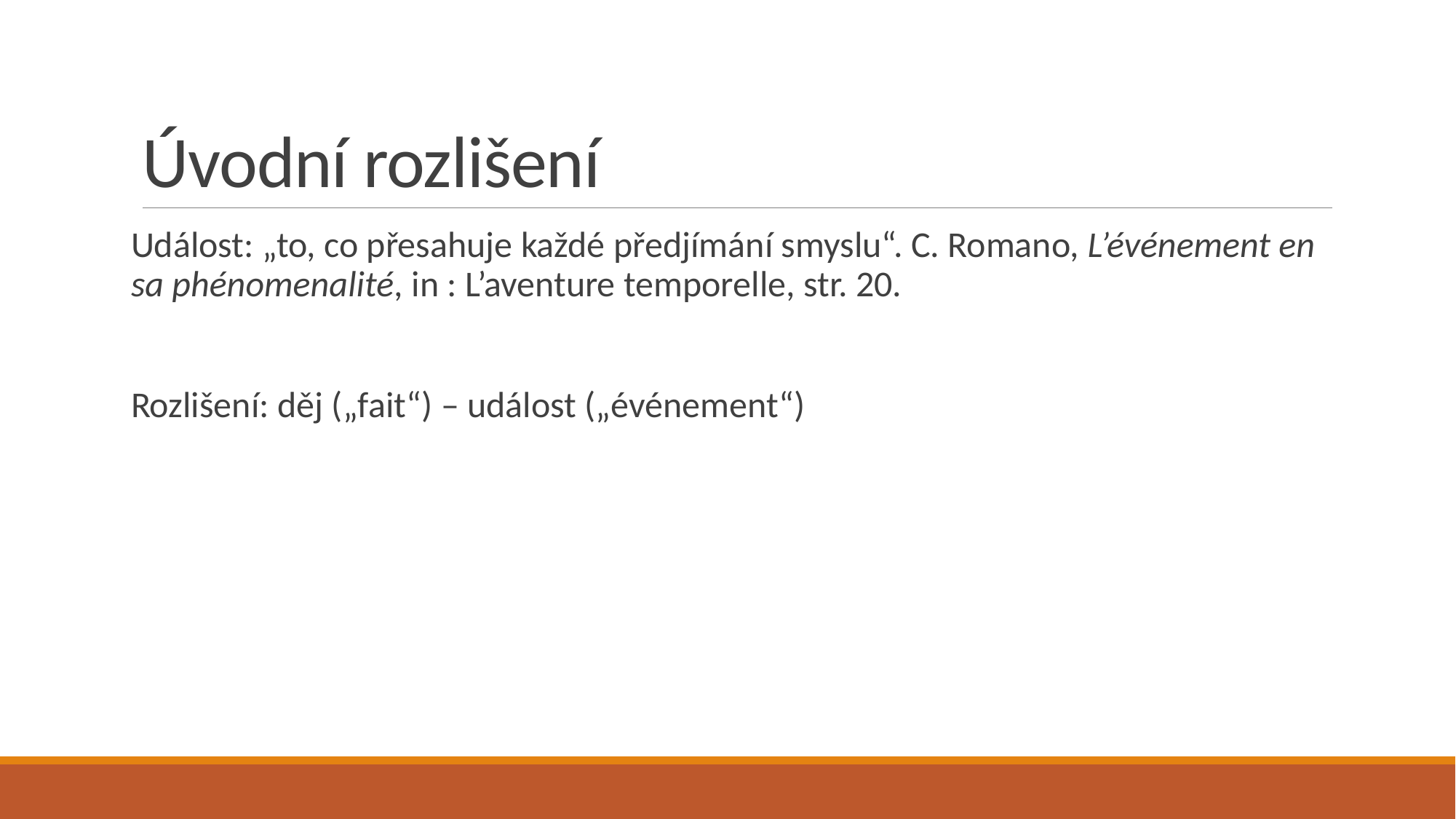

# Úvodní rozlišení
Událost: „to, co přesahuje každé předjímání smyslu“. C. Romano, L’événement en sa phénomenalité, in : L’aventure temporelle, str. 20.

Rozlišení: děj („fait“) – událost („événement“)